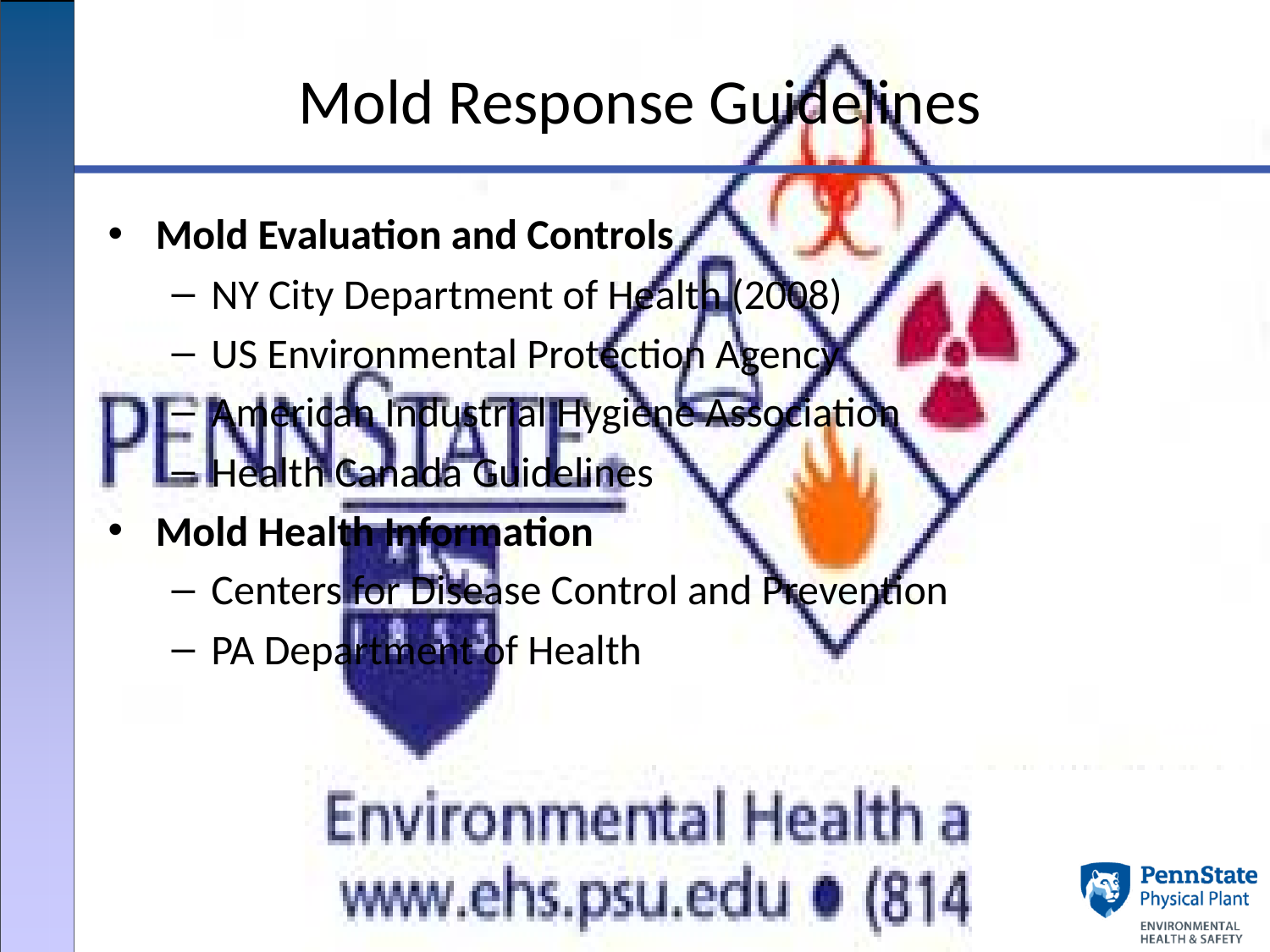

# Mold Response Guidelines
Mold Evaluation and Controls
NY City Department of Health (2008)
US Environmental Protection Agency
American Industrial Hygiene Association
Health Canada Guidelines
Mold Health Information
Centers for Disease Control and Prevention
PA Department of Health